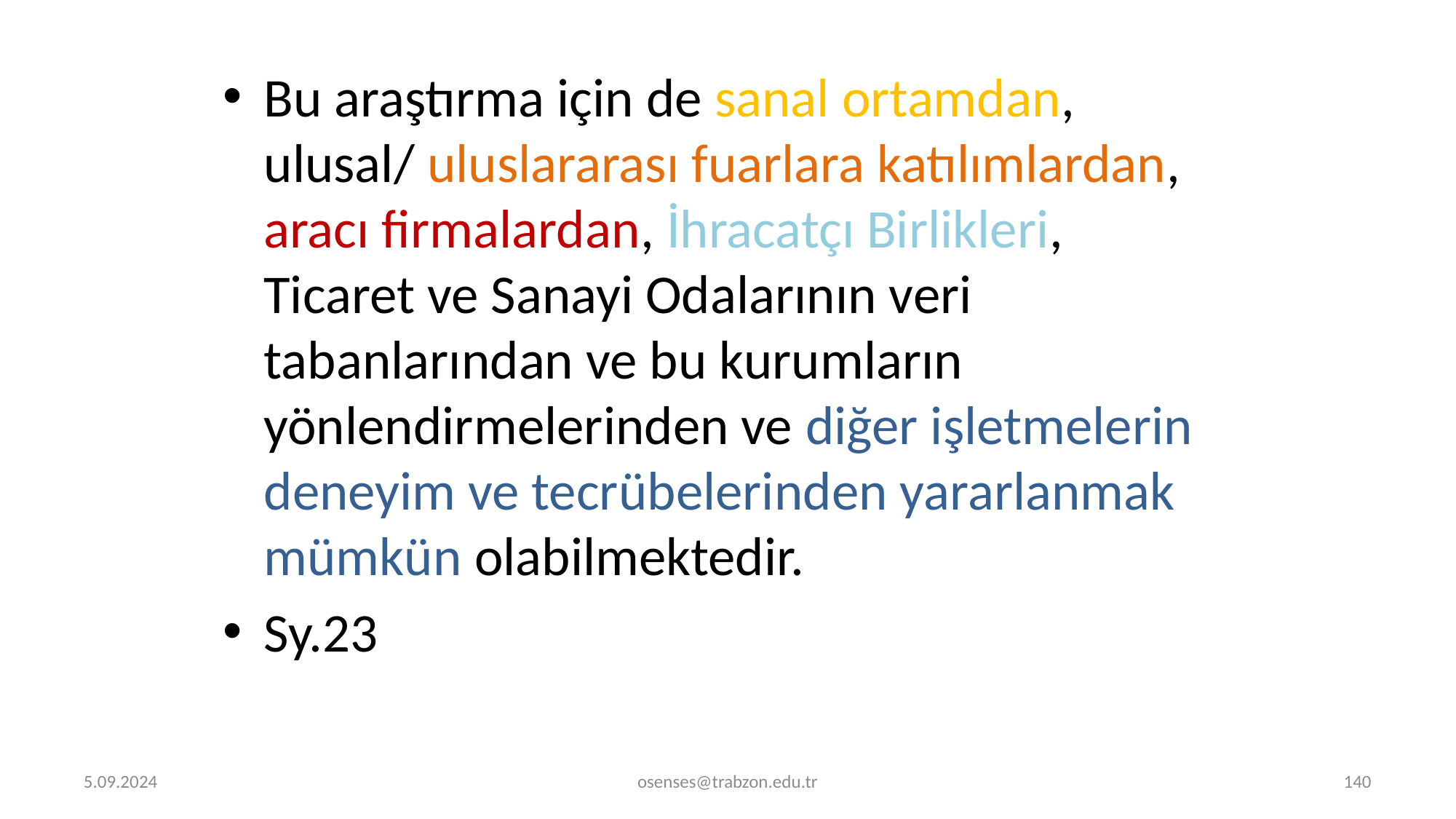

Bu araştırma için de sanal ortamdan, ulusal/ uluslararası fuarlara katılımlardan, aracı firmalardan, İhracatçı Birlikleri, Ticaret ve Sanayi Odalarının veri tabanlarından ve bu kurumların yönlendirmelerinden ve diğer işletmelerin deneyim ve tecrübelerinden yararlanmak mümkün olabilmektedir.
Sy.23

5.09.2024
osenses@trabzon.edu.tr
140